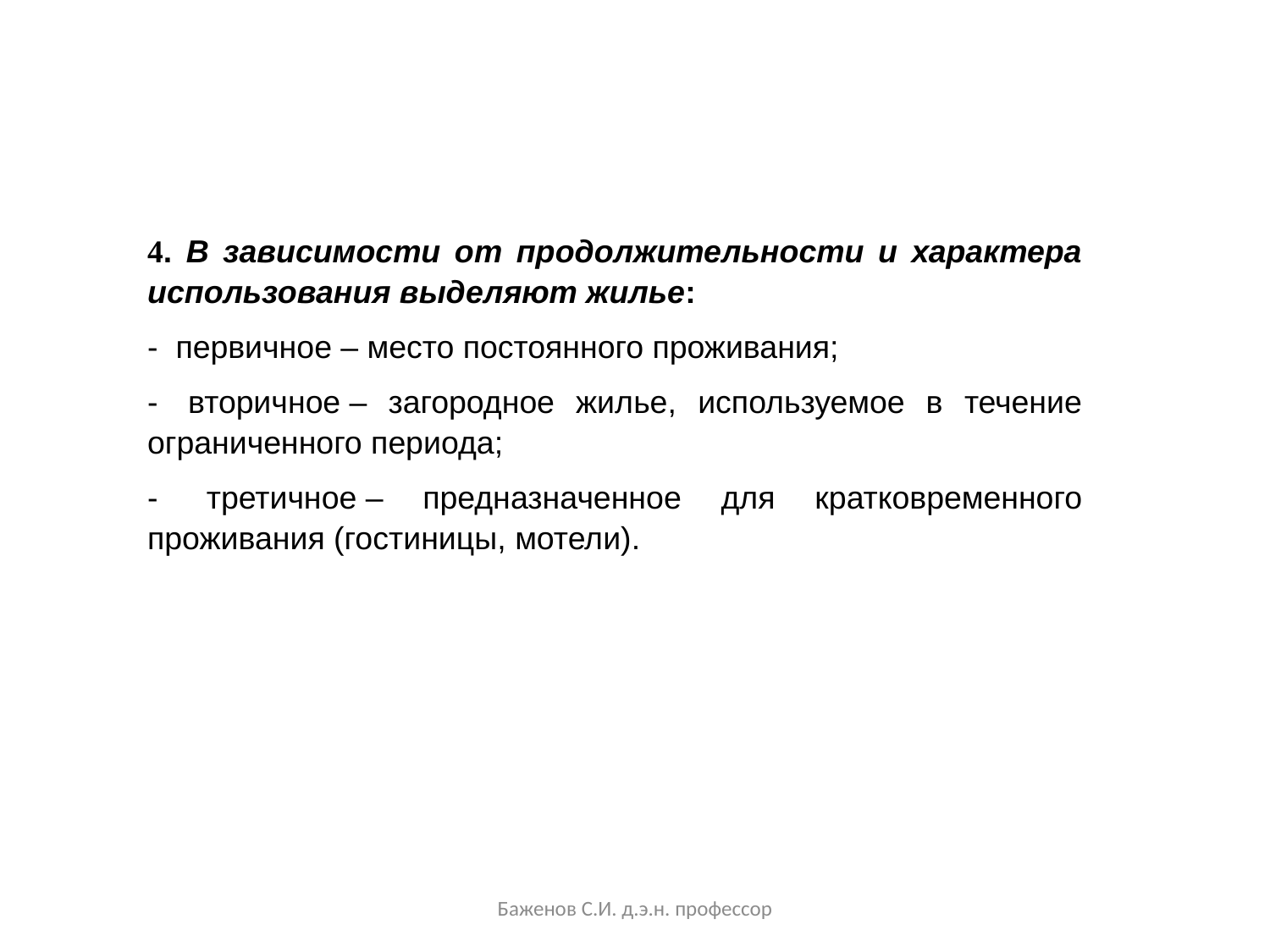

4. В зависимости от продолжительности и характера использования выделяют жилье:
-  первичное – место постоянного проживания;
-  вторичное – загородное жилье, используемое в течение ограниченного периода;
-  третичное – предназначенное для кратковременного проживания (гостиницы, мотели).
Баженов С.И. д.э.н. профессор